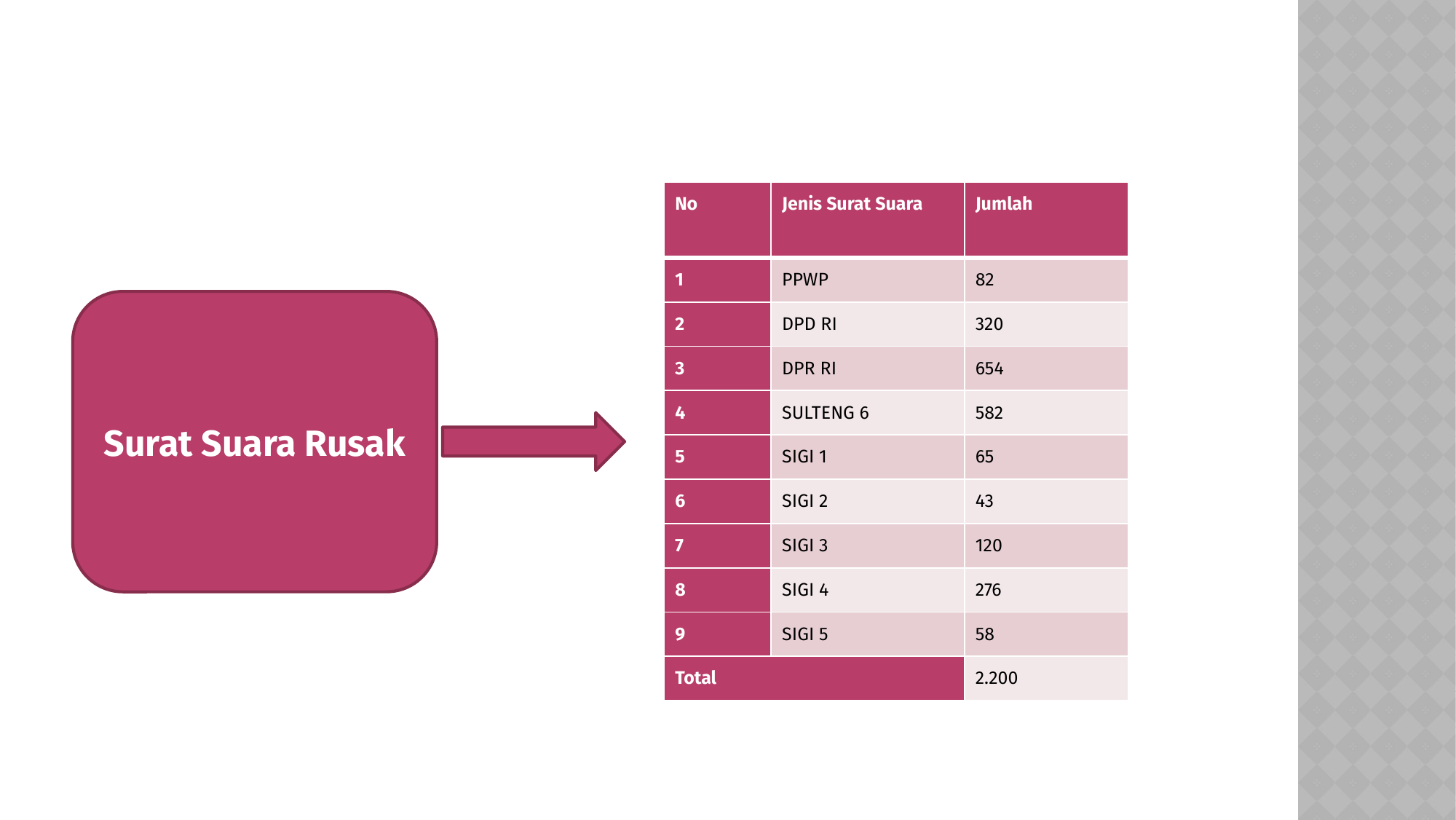

| No | Jenis Surat Suara | Jumlah |
| --- | --- | --- |
| 1 | PPWP | 82 |
| 2 | DPD RI | 320 |
| 3 | DPR RI | 654 |
| 4 | SULTENG 6 | 582 |
| 5 | SIGI 1 | 65 |
| 6 | SIGI 2 | 43 |
| 7 | SIGI 3 | 120 |
| 8 | SIGI 4 | 276 |
| 9 | SIGI 5 | 58 |
| Total |  | 2.200 |
Surat Suara Rusak